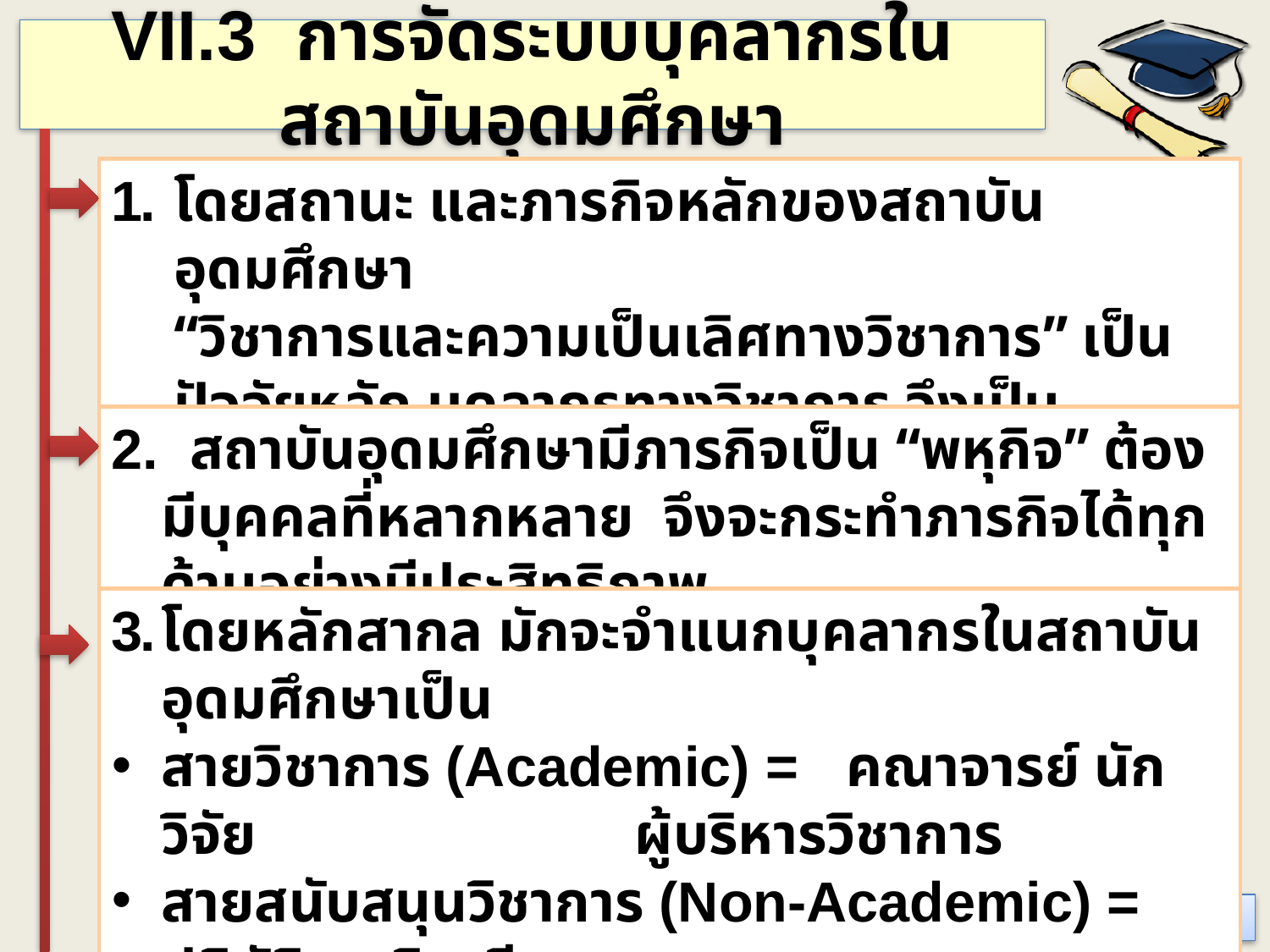

VII.3  การจัดระบบบุคลากรในสถาบันอุดมศึกษา

โดยสถานะ และภารกิจหลักของสถาบันอุดมศึกษา
	“วิชาการและความเป็นเลิศทางวิชาการ” เป็นปัจจัยหลัก บุคลากรทางวิชาการ จึงเป็นบุคลากรหลัก
2.  สถาบันอุดมศึกษามีภารกิจเป็น “พหุกิจ” ต้องมีบุคคลที่หลากหลาย  จึงจะกระทำภารกิจได้ทุกด้านอย่างมีประสิทธิภาพ
โดยหลักสากล มักจะจำแนกบุคลากรในสถาบันอุดมศึกษาเป็น
สายวิชาการ (Academic) =   คณาจารย์ นักวิจัย 	ผู้บริหารวิชาการ
สายสนับสนุนวิชาการ (Non-Academic) =   ปฏิบัติการวิชาชีพและ
     หรือธุรการ 	บริหารทั่วไป
22